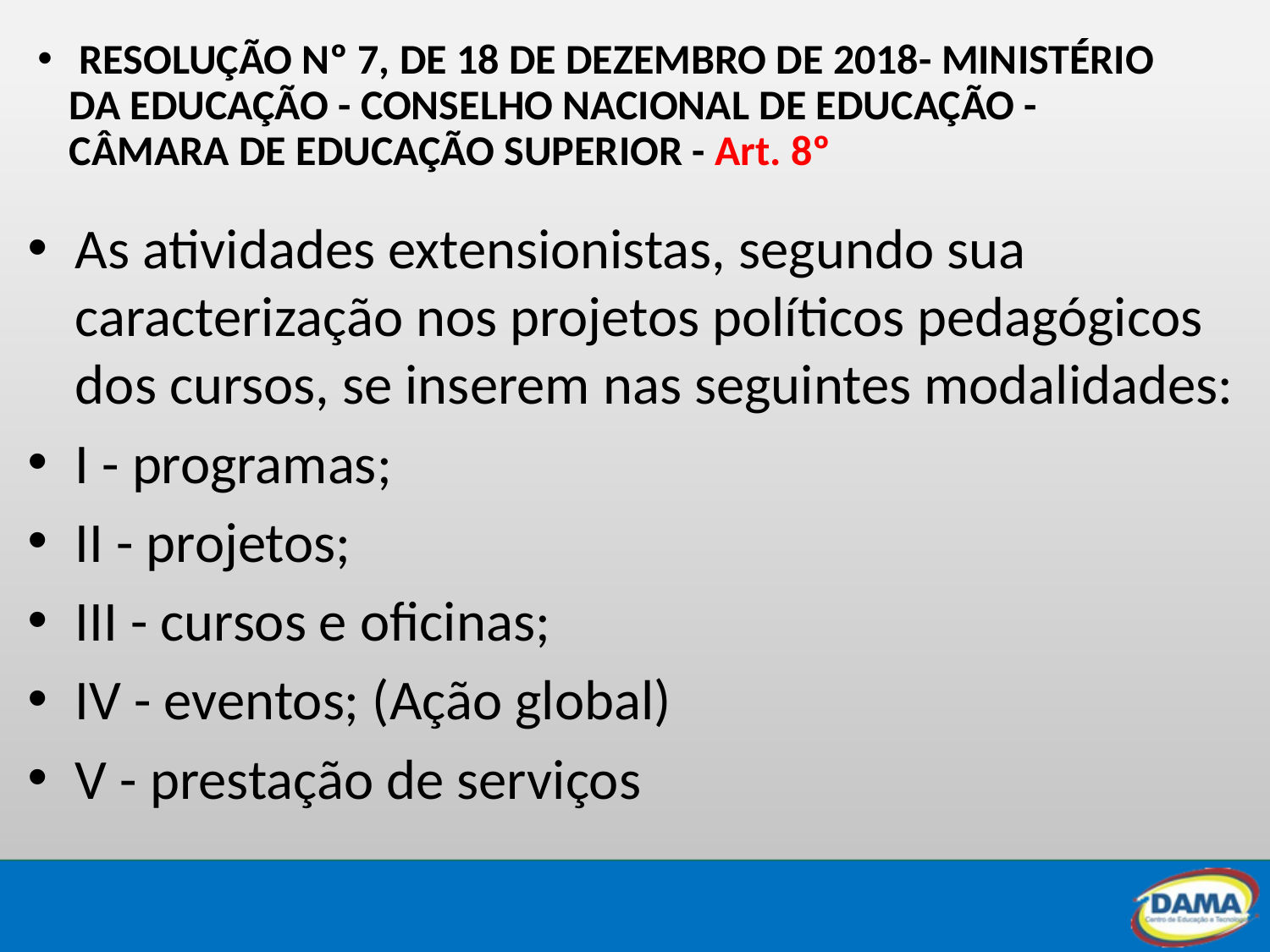

# RESOLUÇÃO Nº 7, DE 18 DE DEZEMBRO DE 2018- MINISTÉRIO DA EDUCAÇÃO - CONSELHO NACIONAL DE EDUCAÇÃO - CÂMARA DE EDUCAÇÃO SUPERIOR - Art. 8º
As atividades extensionistas, segundo sua caracterização nos projetos políticos pedagógicos dos cursos, se inserem nas seguintes modalidades:
I - programas;
II - projetos;
III - cursos e oficinas;
IV - eventos; (Ação global)
V - prestação de serviços